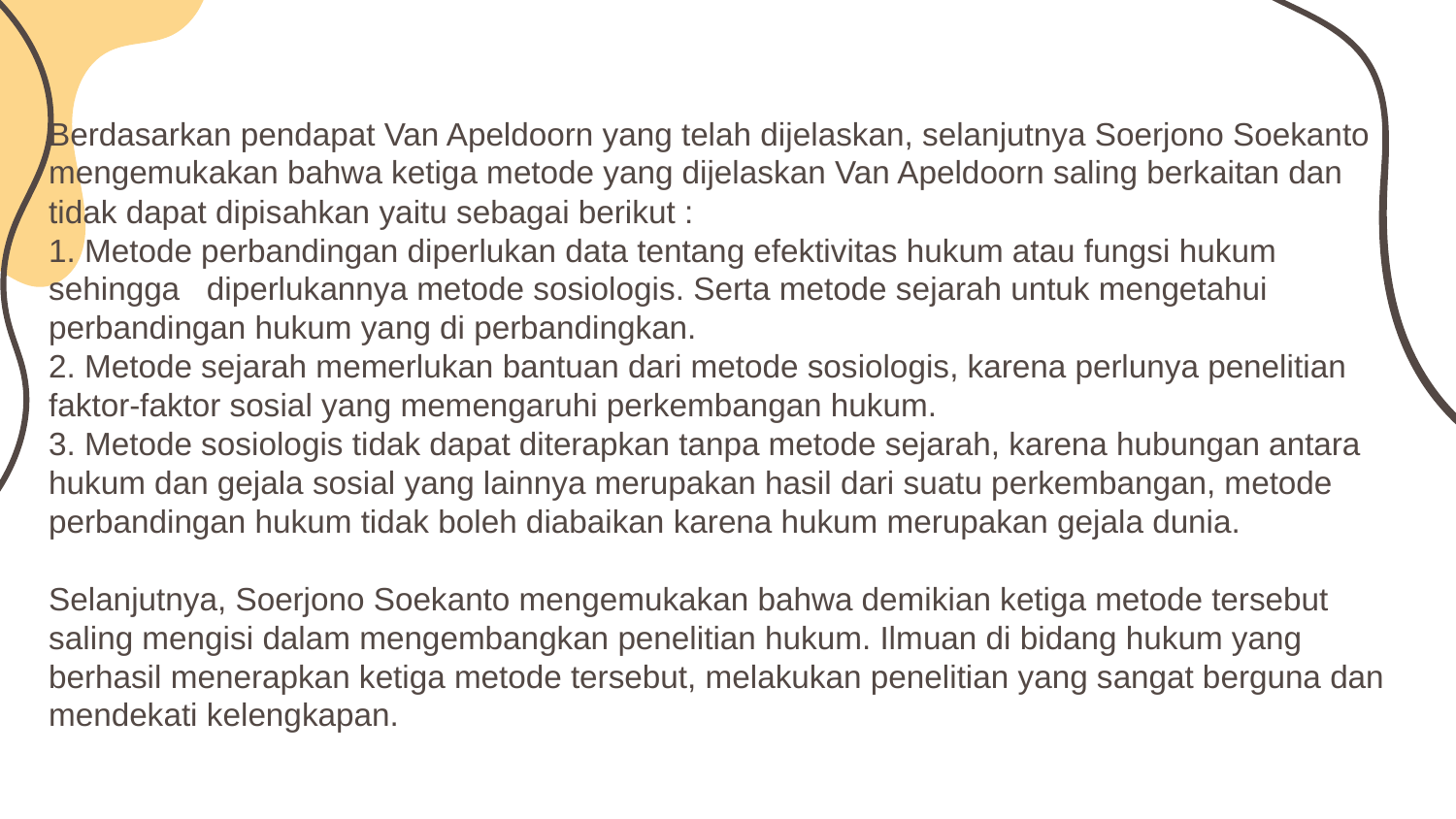

# Berdasarkan pendapat Van Apeldoorn yang telah dijelaskan, selanjutnya Soerjono Soekanto mengemukakan bahwa ketiga metode yang dijelaskan Van Apeldoorn saling berkaitan dan tidak dapat dipisahkan yaitu sebagai berikut : 1. Metode perbandingan diperlukan data tentang efektivitas hukum atau fungsi hukum sehingga   diperlukannya metode sosiologis. Serta metode sejarah untuk mengetahui perbandingan hukum yang di perbandingkan. 2. Metode sejarah memerlukan bantuan dari metode sosiologis, karena perlunya penelitian faktor-faktor sosial yang memengaruhi perkembangan hukum. 3. Metode sosiologis tidak dapat diterapkan tanpa metode sejarah, karena hubungan antara hukum dan gejala sosial yang lainnya merupakan hasil dari suatu perkembangan, metode perbandingan hukum tidak boleh diabaikan karena hukum merupakan gejala dunia. Selanjutnya, Soerjono Soekanto mengemukakan bahwa demikian ketiga metode tersebut saling mengisi dalam mengembangkan penelitian hukum. Ilmuan di bidang hukum yang berhasil menerapkan ketiga metode tersebut, melakukan penelitian yang sangat berguna dan mendekati kelengkapan.